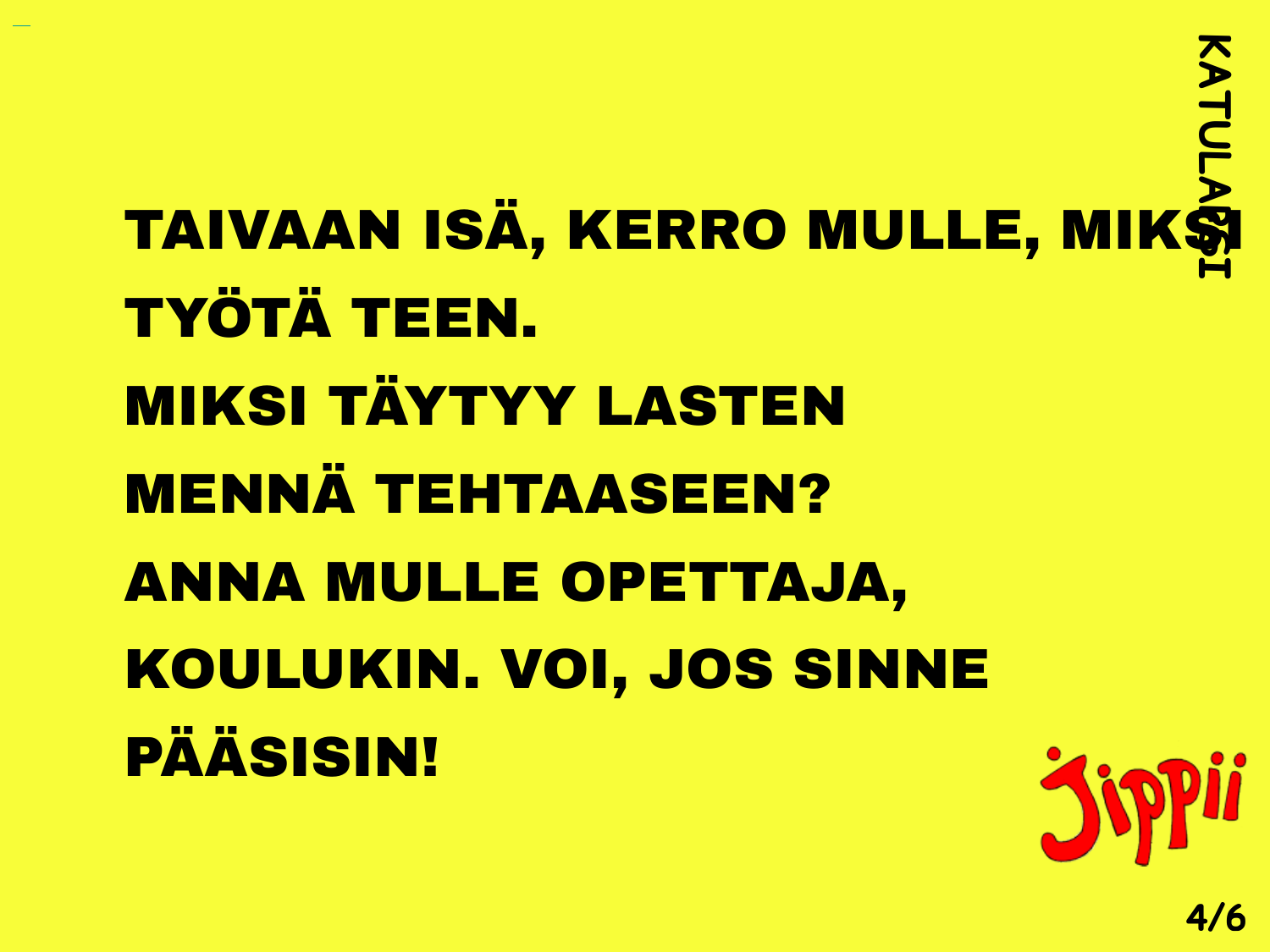

TAIVAAN ISÄ, KERRO MULLE, MIKSI TYÖTÄ TEEN.
MIKSI TÄYTYY LASTEN
MENNÄ TEHTAASEEN?
ANNA MULLE OPETTAJA, KOULUKIN. VOI, JOS SINNE PÄÄSISIN!
KATULAPSI
4/6